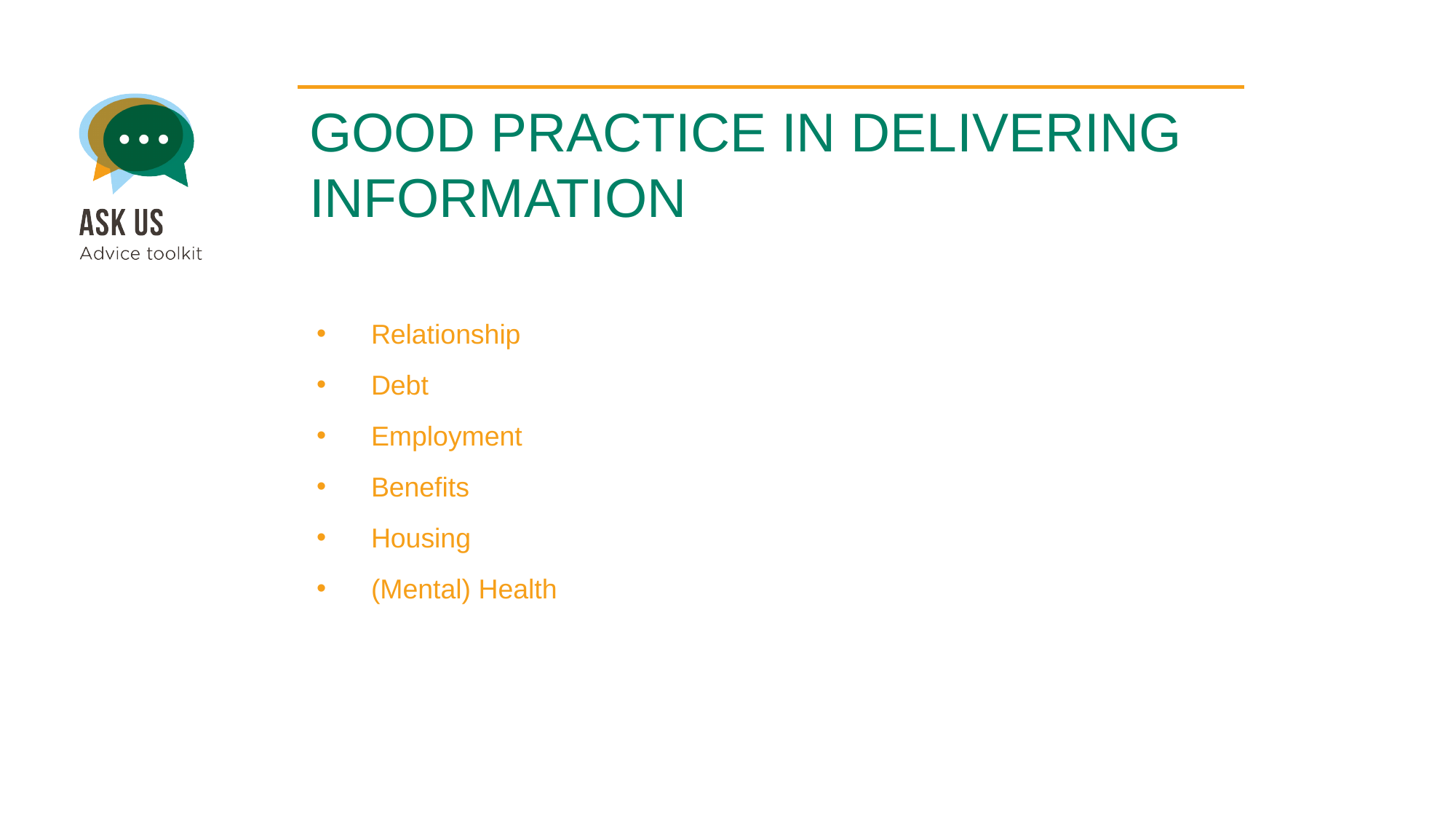

GOOD PRACTICE IN DELIVERING INFORMATION

Relationship
Debt
Employment
Benefits
Housing
(Mental) Health